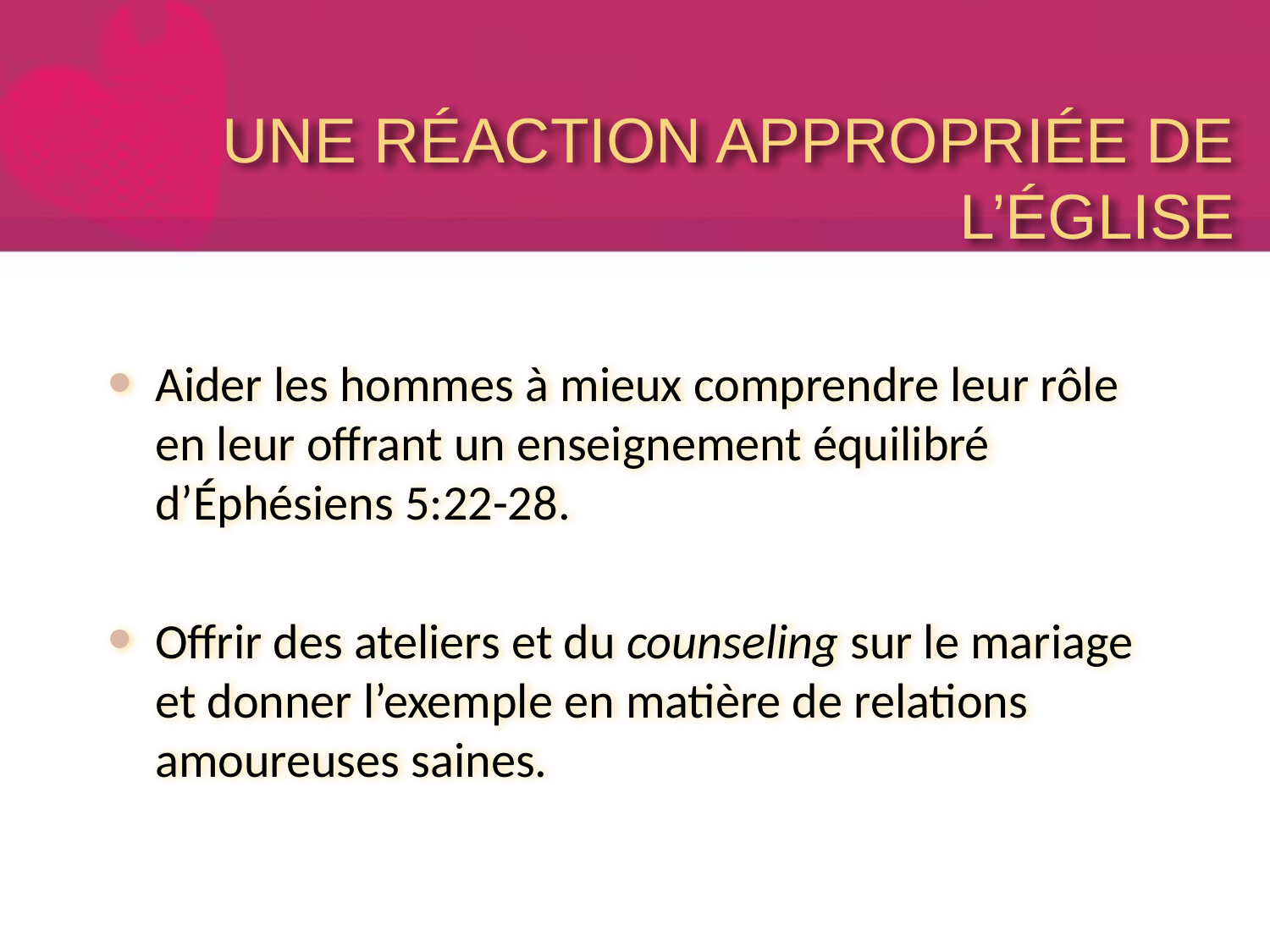

# UNE RÉACTION APPROPRIÉE DE L’ÉGLISE
Aider les hommes à mieux comprendre leur rôle en leur offrant un enseignement équilibré d’Éphésiens 5:22-28.

Offrir des ateliers et du counseling sur le mariage et donner l’exemple en matière de relations amoureuses saines.